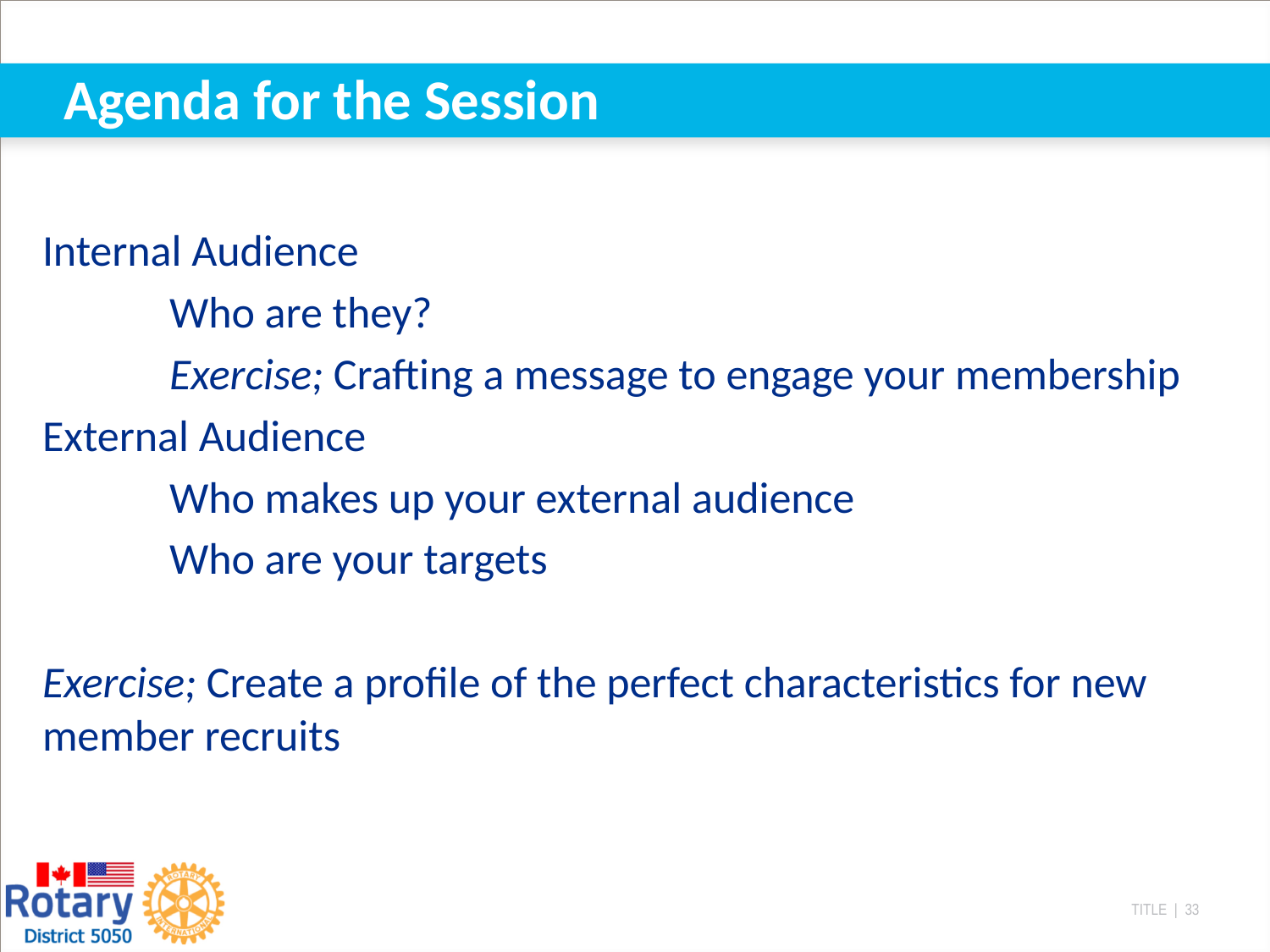

# Agenda for the Session
Internal Audience
	Who are they?
	Exercise; Crafting a message to engage your membership
External Audience
	Who makes up your external audience
	Who are your targets

Exercise; Create a profile of the perfect characteristics for new member recruits